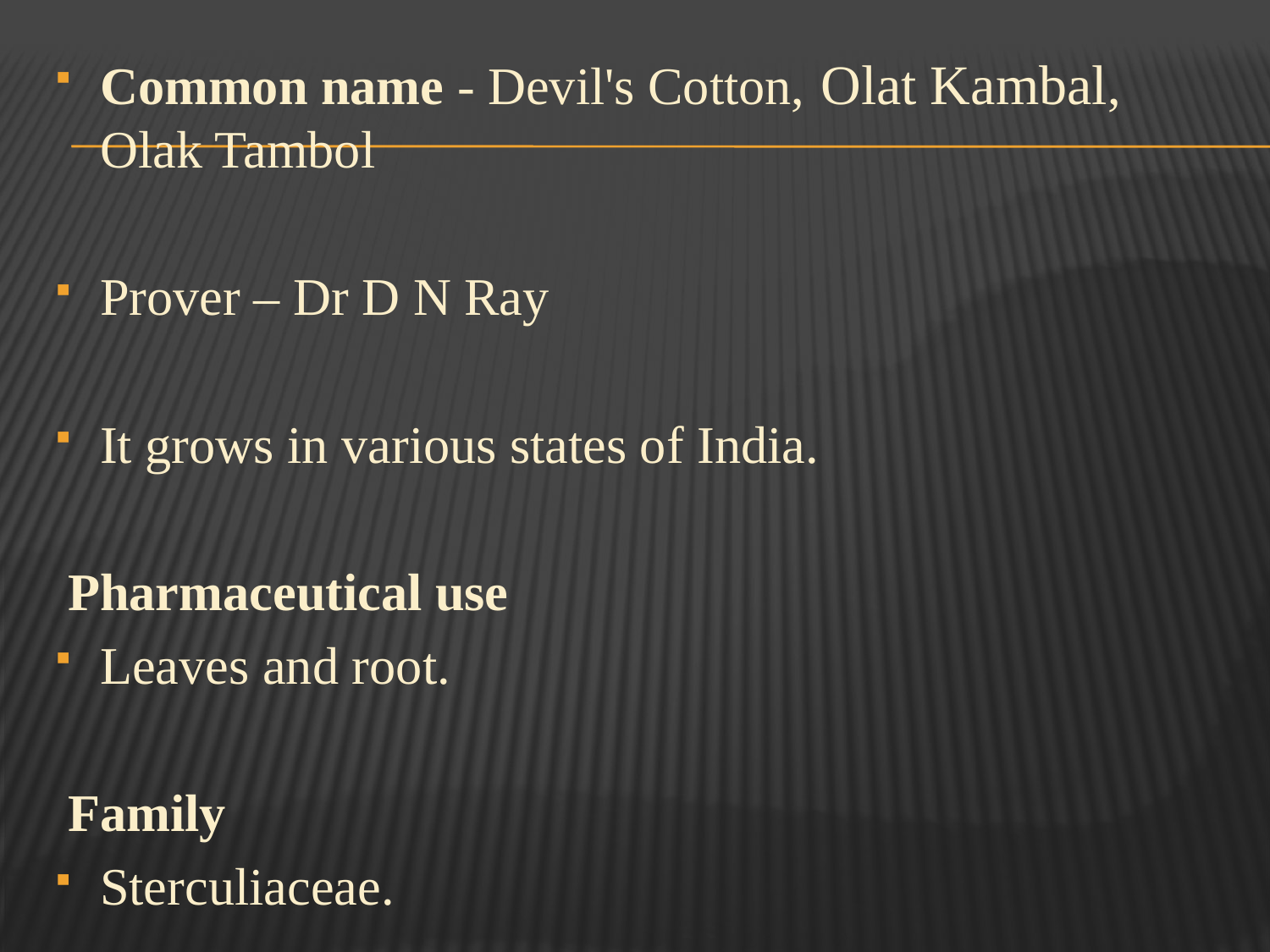

Common name - Devil's Cotton, Olat Kambal, Olak Tambol

Prover – Dr D N Ray

It grows in various states of India.

 Pharmaceutical use
Leaves and root.

 Family
Sterculiaceae.